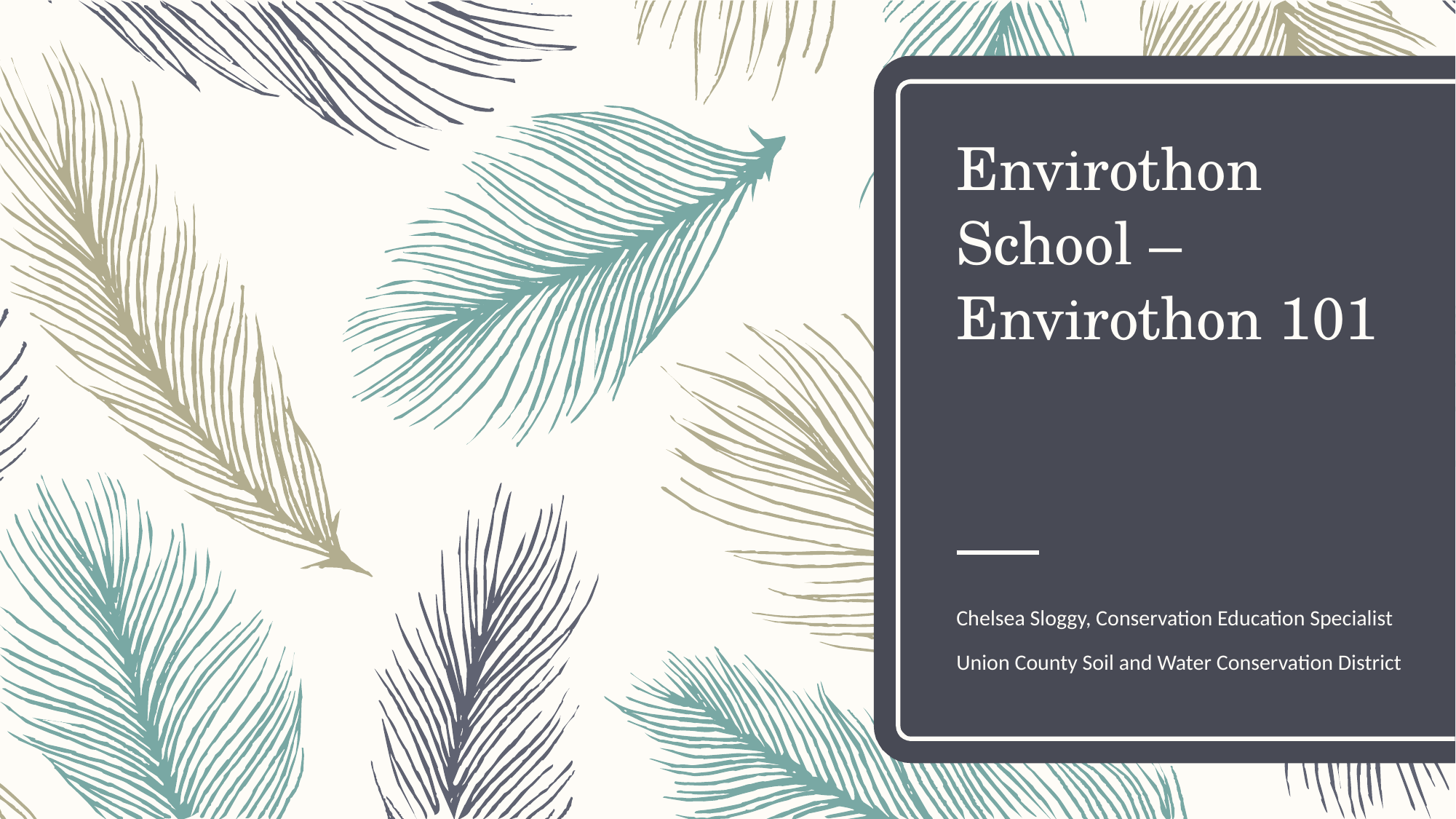

# Envirothon School – Envirothon 101
Chelsea Sloggy, Conservation Education Specialist
Union County Soil and Water Conservation District